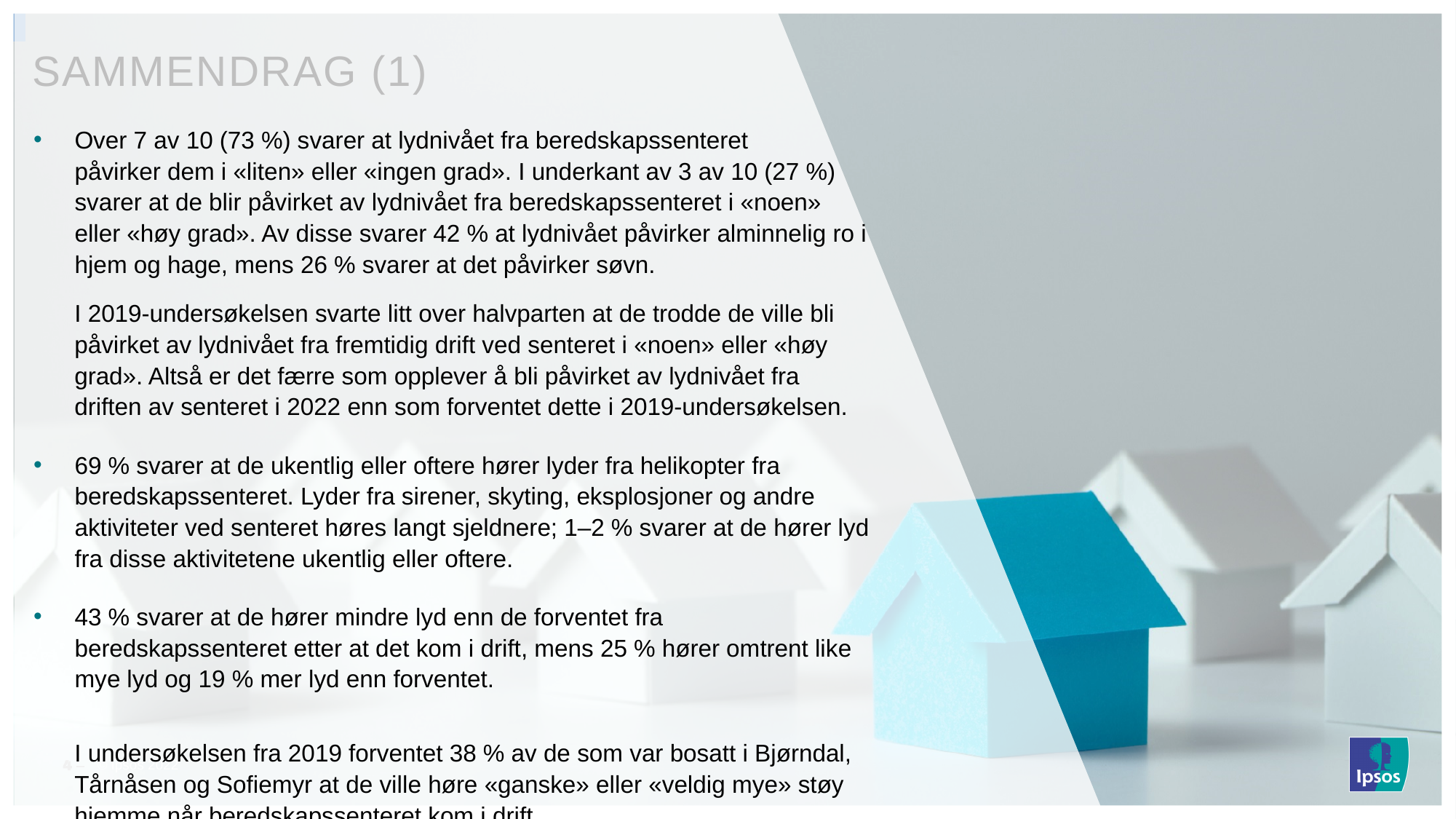

# Sammendrag (1)
Over 7 av 10 (73 %) svarer at lydnivået fra beredskapssenteret       påvirker dem i «liten» eller «ingen grad». I underkant av 3 av 10 (27 %) svarer at de blir påvirket av lydnivået fra beredskapssenteret i «noen» eller «høy grad». Av disse svarer 42 % at lydnivået påvirker alminnelig ro i hjem og hage, mens 26 % svarer at det påvirker søvn.
I 2019-undersøkelsen svarte litt over halvparten at de trodde de ville bli påvirket av lydnivået fra fremtidig drift ved senteret i «noen» eller «høy grad». Altså er det færre som opplever å bli påvirket av lydnivået fra driften av senteret i 2022 enn som forventet dette i 2019-undersøkelsen.
69 % svarer at de ukentlig eller oftere hører lyder fra helikopter fra beredskapssenteret. Lyder fra sirener, skyting, eksplosjoner og andre aktiviteter ved senteret høres langt sjeldnere; 1–2 % svarer at de hører lyd fra disse aktivitetene ukentlig eller oftere.
43 % svarer at de hører mindre lyd enn de forventet fra beredskapssenteret etter at det kom i drift, mens 25 % hører omtrent like mye lyd og 19 % mer lyd enn forventet.
I undersøkelsen fra 2019 forventet 38 % av de som var bosatt i Bjørndal, Tårnåsen og Sofiemyr at de ville høre «ganske» eller «veldig mye» støy hjemme når beredskapssenteret kom i drift.
4 ‒